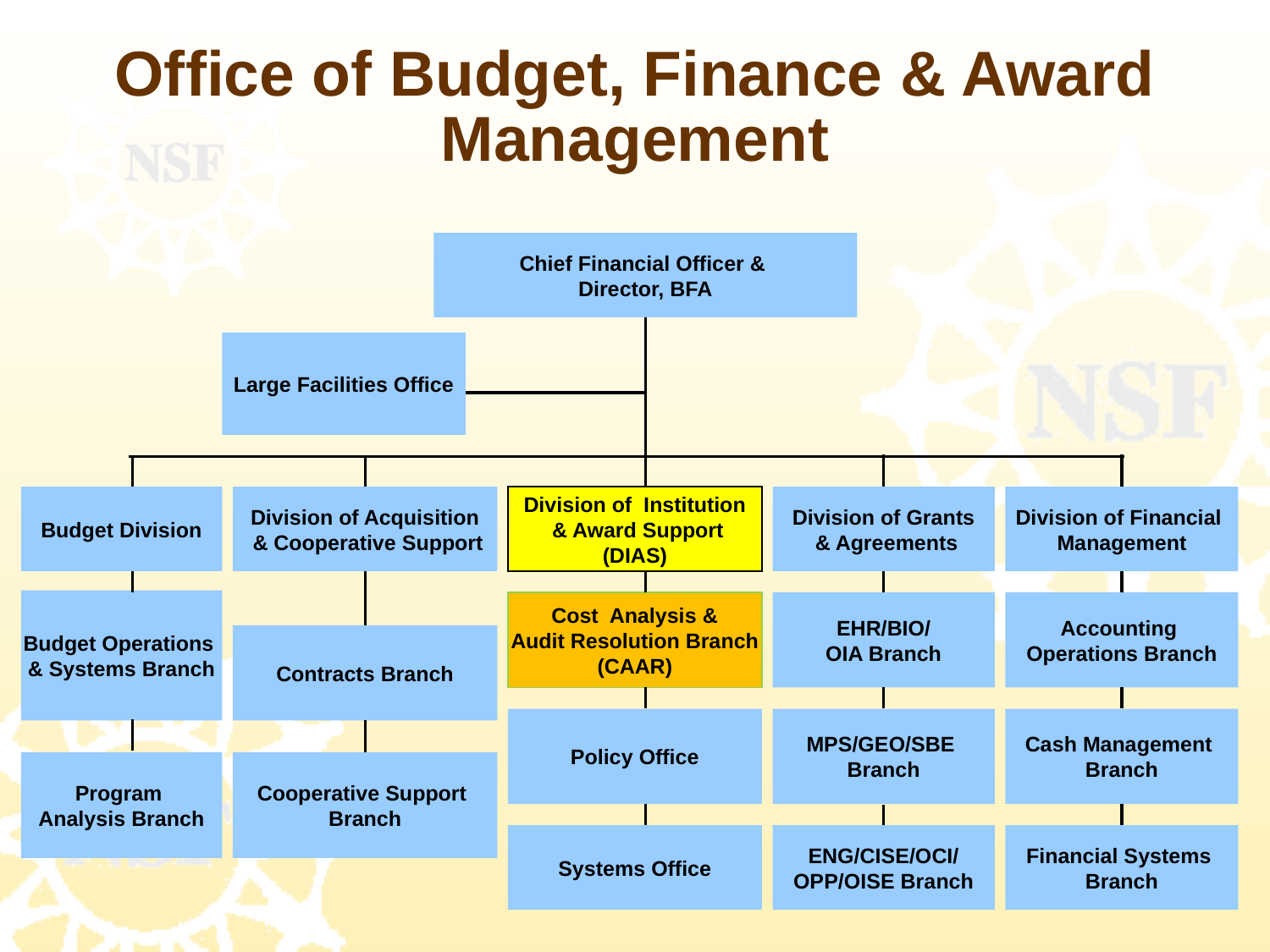

# Office of Budget, Finance & Award Management
Chief Financial Officer &
Director, BFA
Large Facilities Office
Budget Division
Division of Acquisition
 & Cooperative Support
Division of  Institution
 & Award Support
(DIAS)

Division of Grants
 & Agreements

Division of Financial
Management
Budget Operations
& Systems Branch
Cost  Analysis &
Audit Resolution Branch
(CAAR)
EHR/BIO/
OIA Branch
Accounting
Operations Branch
Contracts Branch
Policy Office
MPS/GEO/SBE
Branch
Cash Management
Branch
Program
Analysis Branch
Cooperative Support
Branch
Systems Office
ENG/CISE/OCI/
OPP/OISE Branch
Financial Systems
Branch